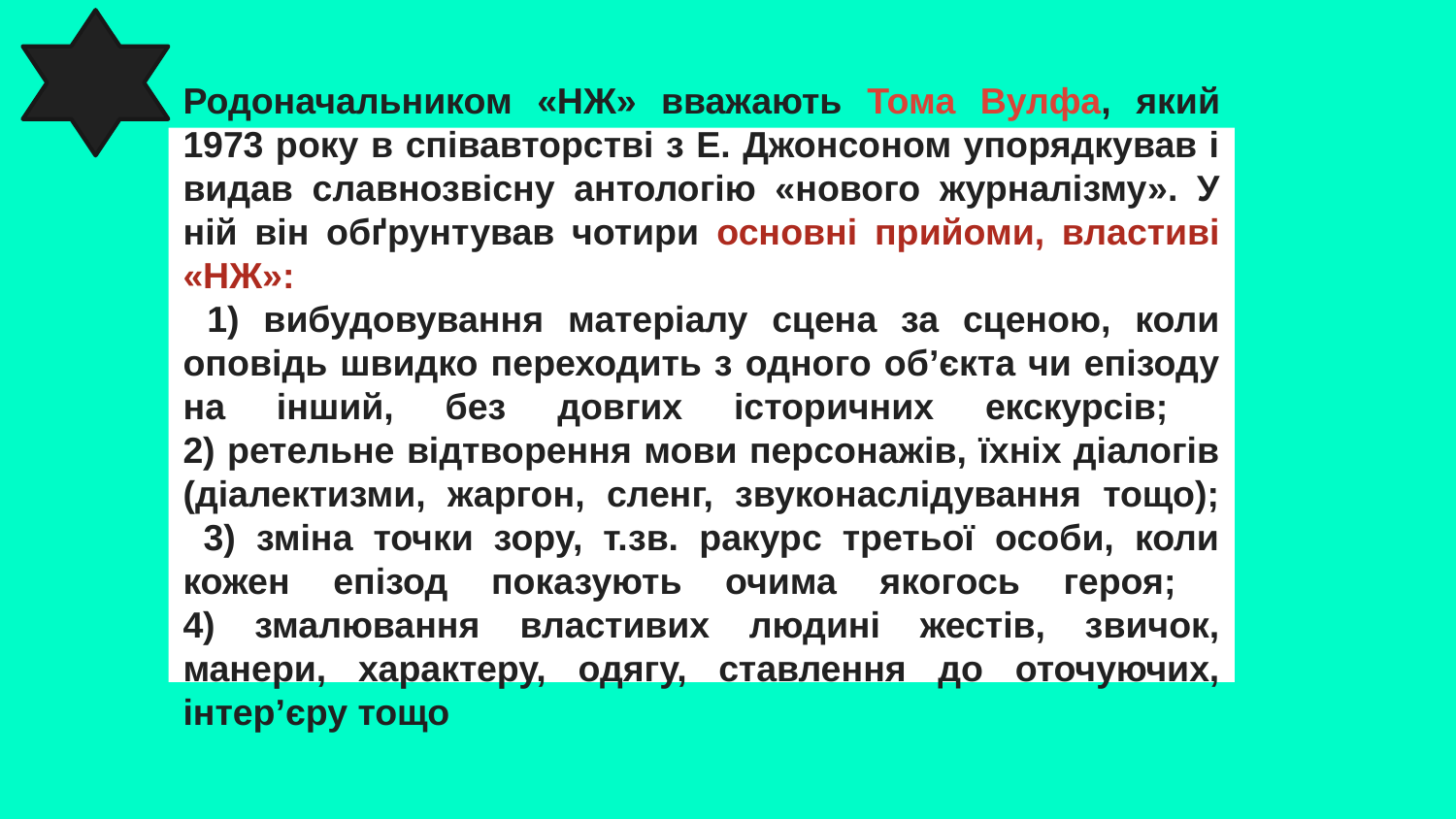

# Родоначальником «НЖ» вважають Тома Вулфа, який 1973 року в співавторстві з Е. Джонсоном упорядкував і видав славнозвісну антологію «нового журналізму». У ній він обґрунтував чотири основні прийоми, властиві «НЖ»: 1) вибудовування матеріалу сцена за сценою, коли оповідь швидко переходить з одного об’єкта чи епізоду на інший, без довгих історичних екскурсів; 2) ретельне відтворення мови персонажів, їхніх діалогів (діалектизми, жаргон, сленг, звуконаслідування тощо); 3) зміна точки зору, т.зв. ракурс третьої особи, коли кожен епізод показують очима якогось героя; 4) змалювання властивих людині жестів, звичок, манери, характеру, одягу, ставлення до оточуючих, інтер’єру тощо